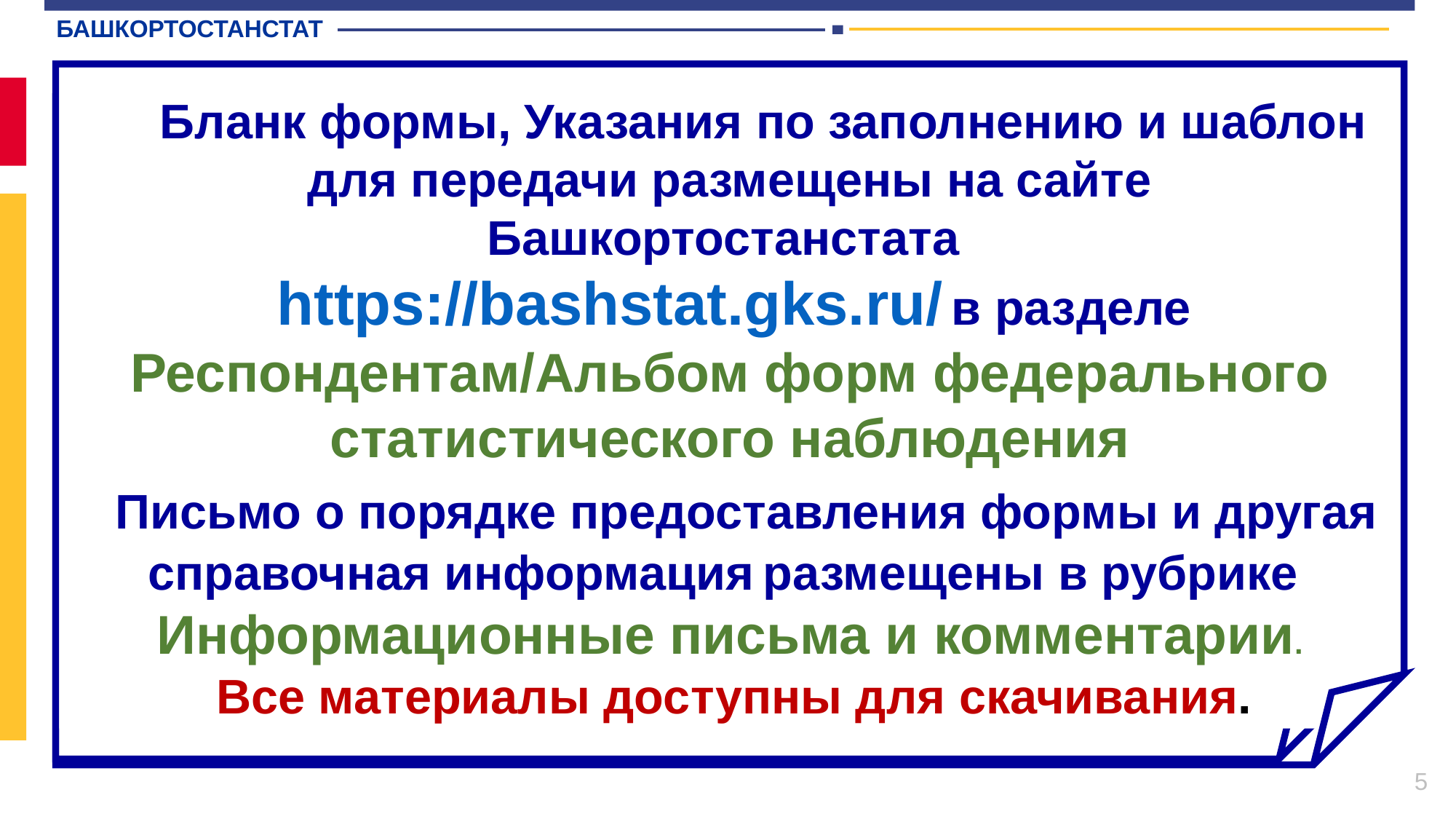

БАШКОРТОСТАНСТАТ

     Бланк формы, Указания по заполнению и шаблон для передачи размещены на сайте Башкортостанстата
 https://bashstat.gks.ru/ в разделе Респондентам/Альбом форм федерального статистического наблюдения
  Письмо о порядке предоставления формы и другая справочная информация размещены в рубрике
Информационные письма и комментарии.
 Все материалы доступны для скачивания.

5